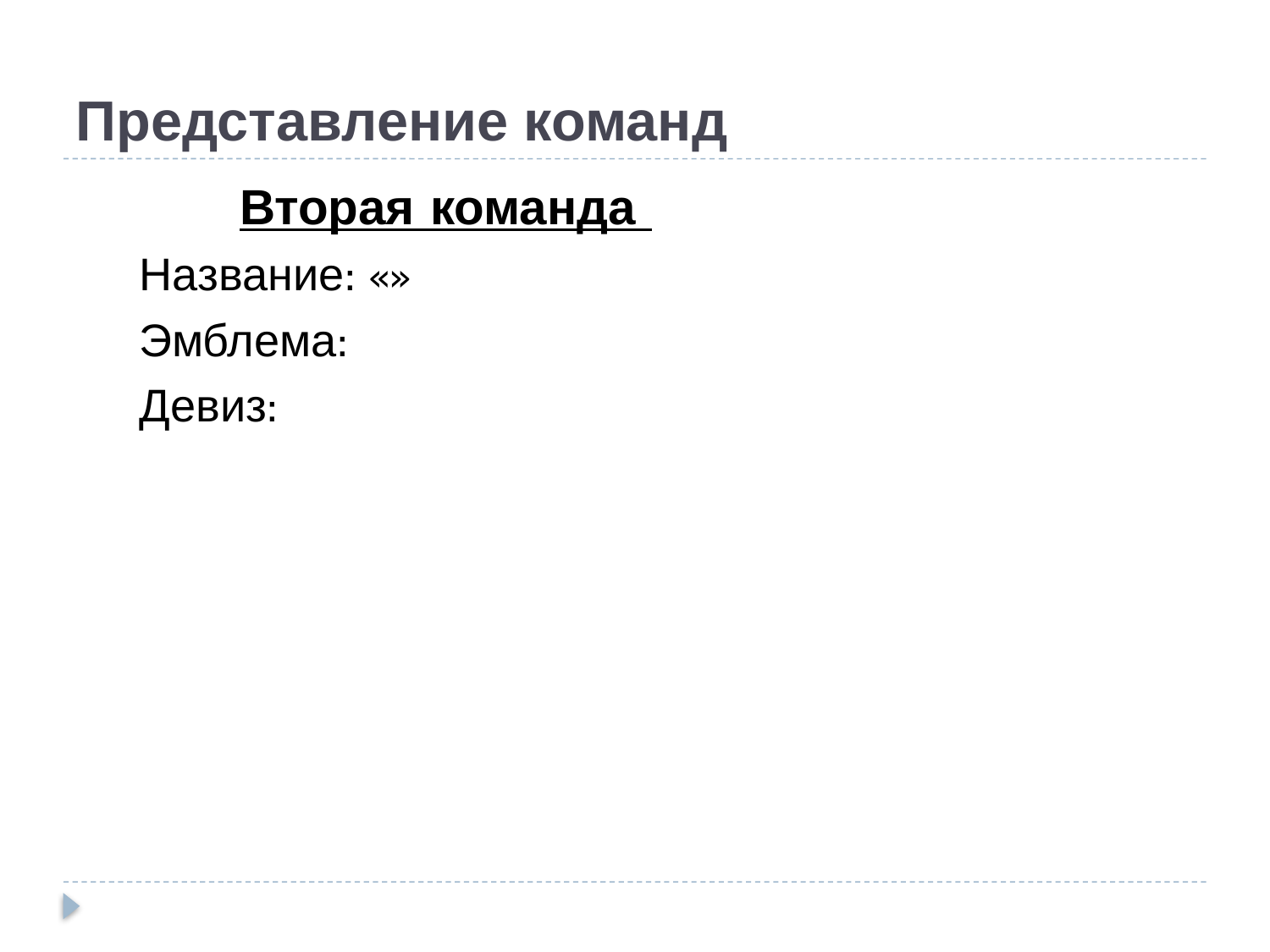

# Представление команд
Вторая команда
Название: «»
Эмблема:
Девиз: